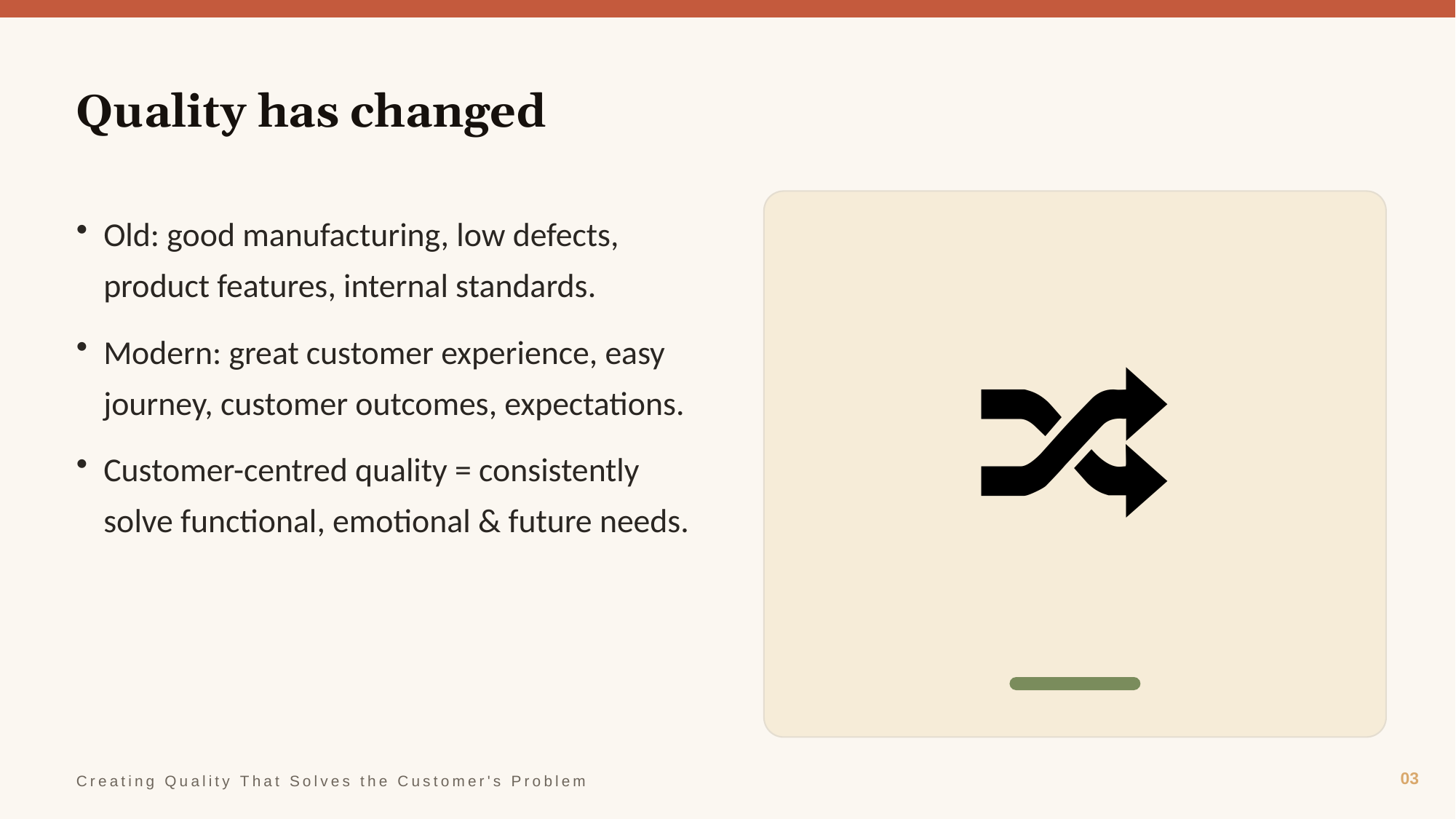

Quality has changed

🔀
Old: good manufacturing, low defects, product features, internal standards.
Modern: great customer experience, easy journey, customer outcomes, expectations.
Customer-centred quality = consistently solve functional, emotional & future needs.

03
Creating Quality That Solves the Customer's Problem